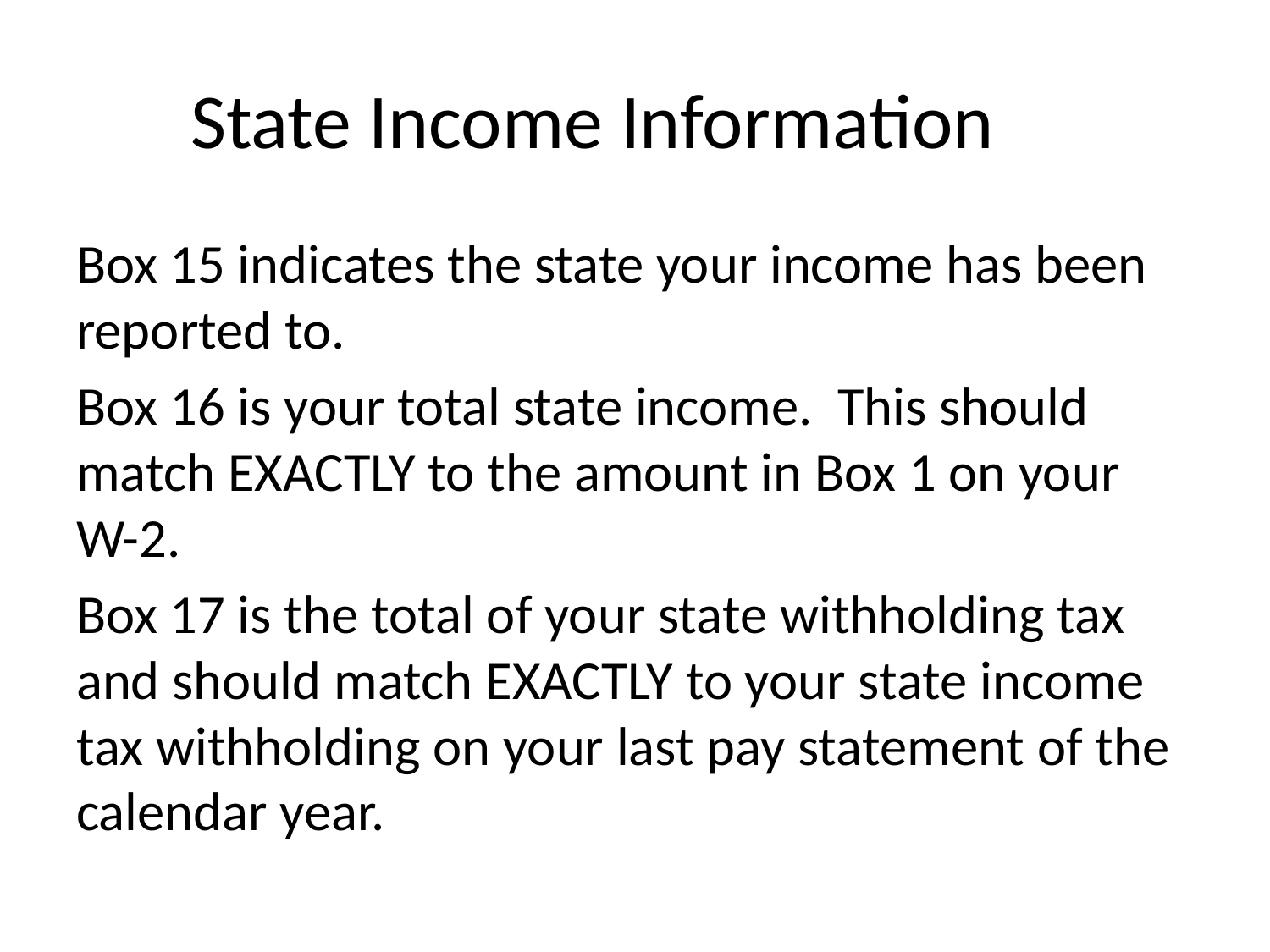

# State Income Information
Box 15 indicates the state your income has been reported to.
Box 16 is your total state income.  This should match EXACTLY to the amount in Box 1 on your W-2.
Box 17 is the total of your state withholding tax and should match EXACTLY to your state income tax withholding on your last pay statement of the calendar year.